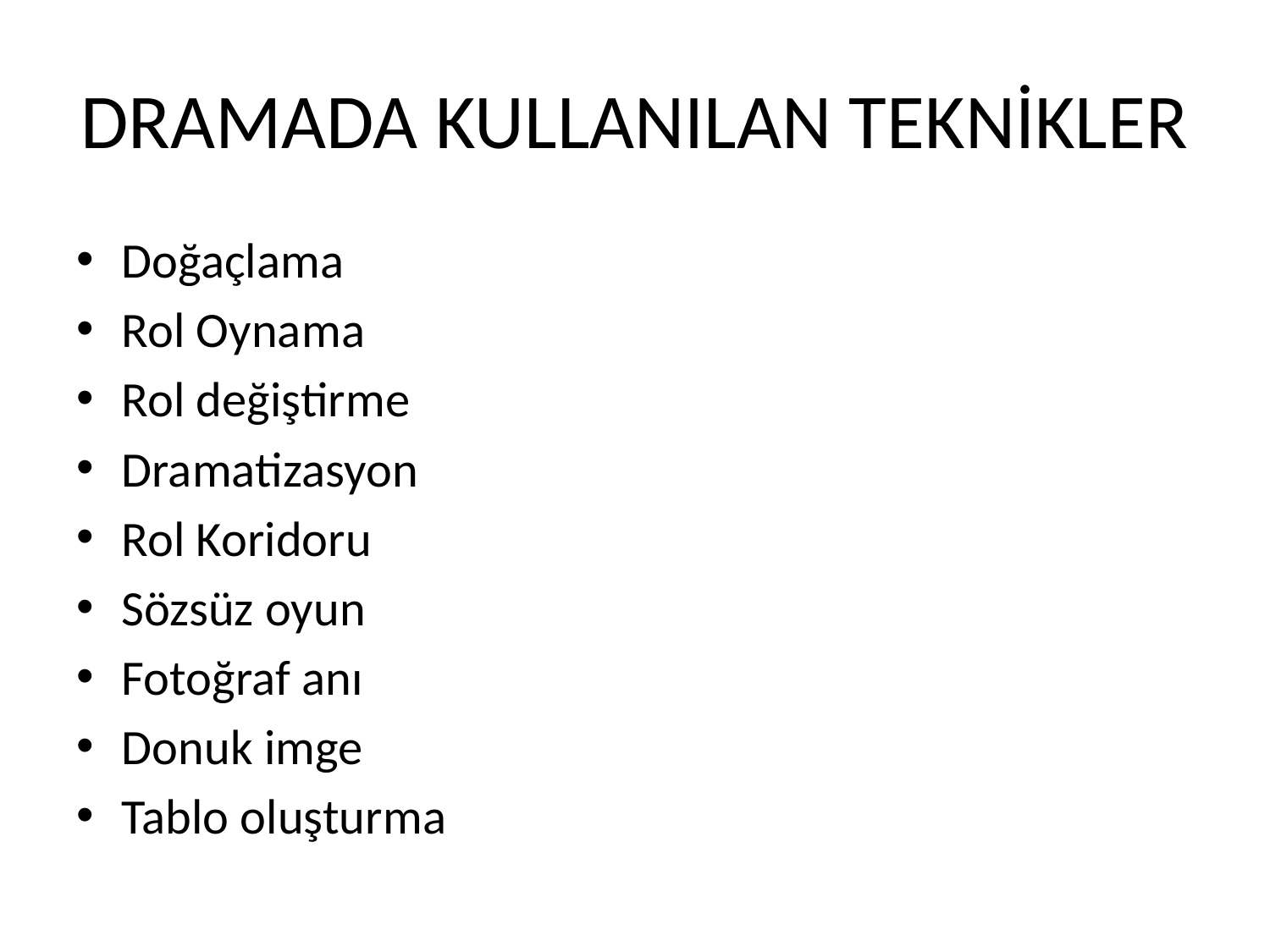

# DRAMADA KULLANILAN TEKNİKLER
Doğaçlama
Rol Oynama
Rol değiştirme
Dramatizasyon
Rol Koridoru
Sözsüz oyun
Fotoğraf anı
Donuk imge
Tablo oluşturma